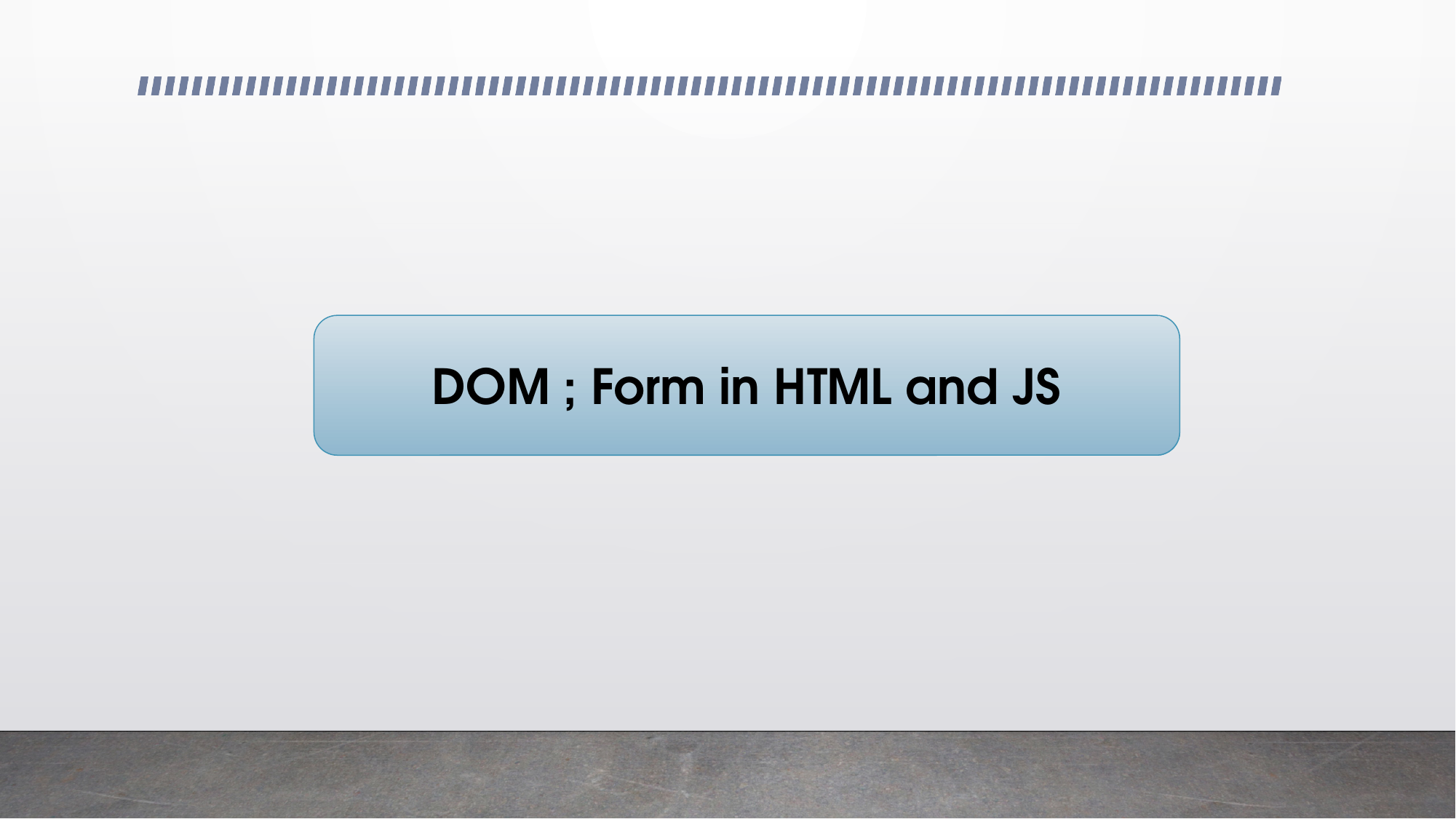

DOM ; Form in HTML and JS